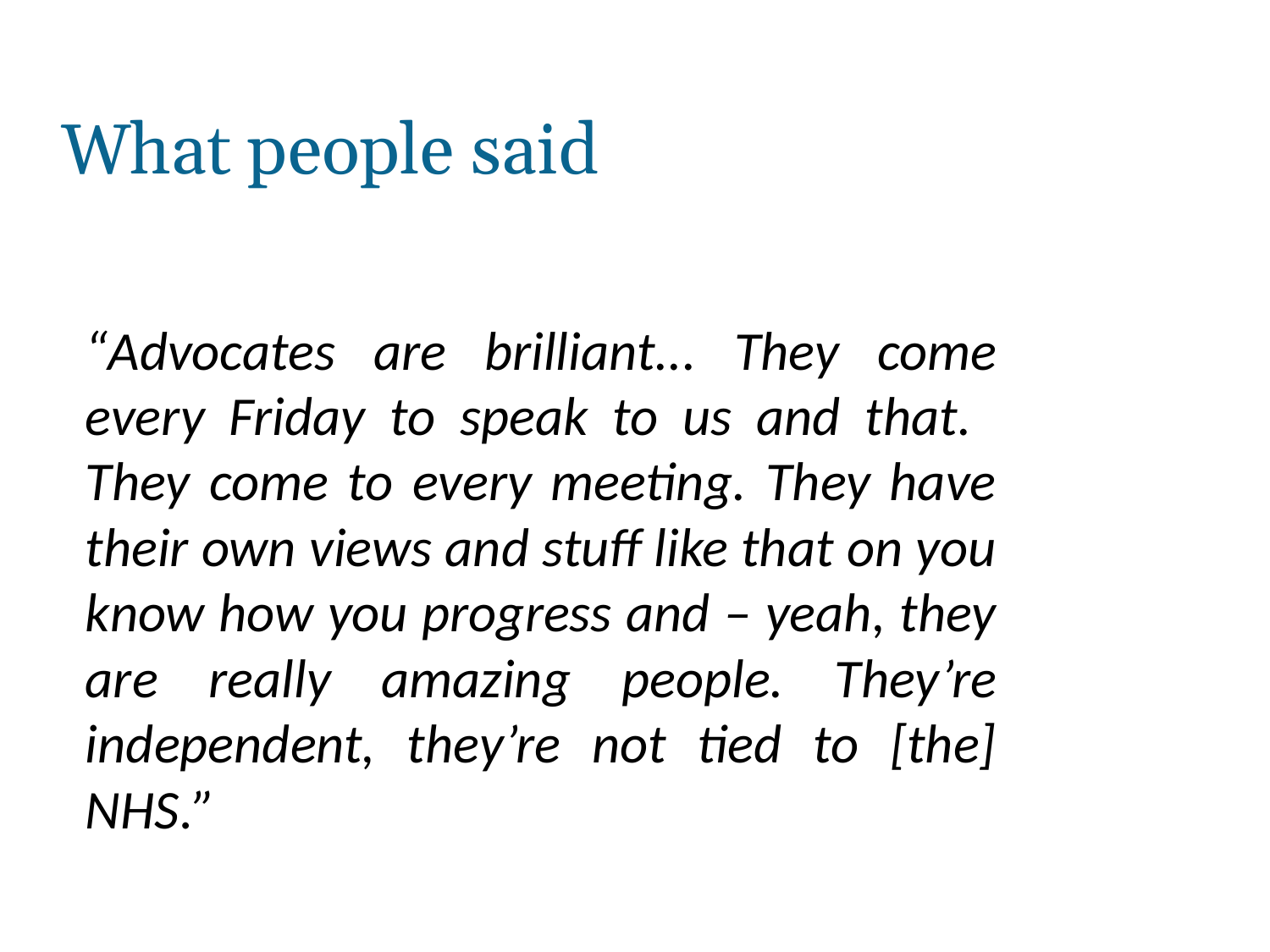

# What people said

“Advocates are brilliant... They come every Friday to speak to us and that.  They come to every meeting. They have their own views and stuff like that on you know how you progress and – yeah, they are really amazing people. They’re independent, they’re not tied to [the] NHS.”